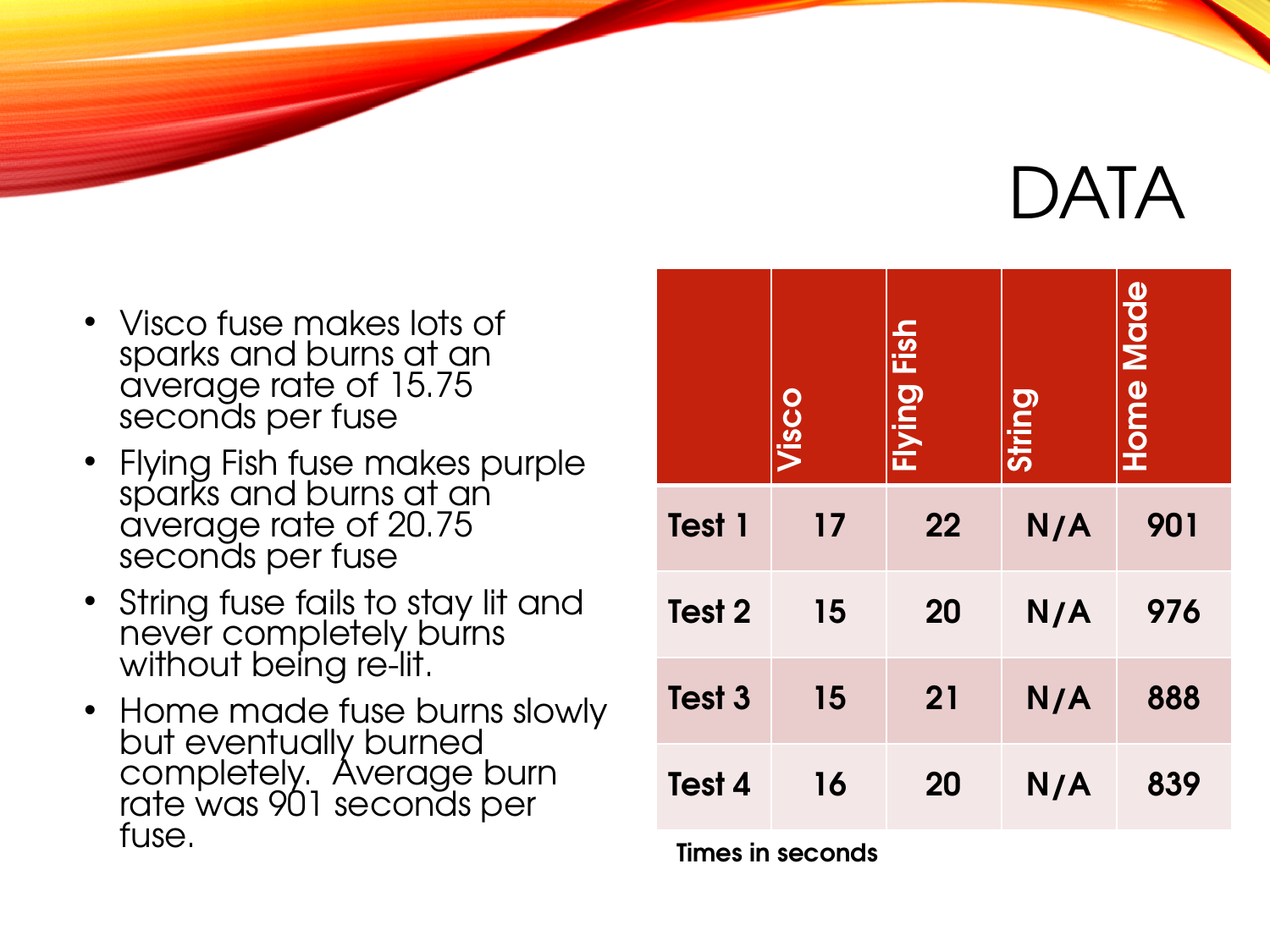

# Data
|  | Visco | Flying Fish | String | Home Made |
| --- | --- | --- | --- | --- |
| Test 1 | 17 | 22 | N/A | 901 |
| Test 2 | 15 | 20 | N/A | 976 |
| Test 3 | 15 | 21 | N/A | 888 |
| Test 4 | 16 | 20 | N/A | 839 |
Visco fuse makes lots of sparks and burns at an average rate of 15.75 seconds per fuse
Flying Fish fuse makes purple sparks and burns at an average rate of 20.75 seconds per fuse
String fuse fails to stay lit and never completely burns without being re-lit.
Home made fuse burns slowly but eventually burned completely.  Average burn rate was 901 seconds per fuse.
Times in seconds